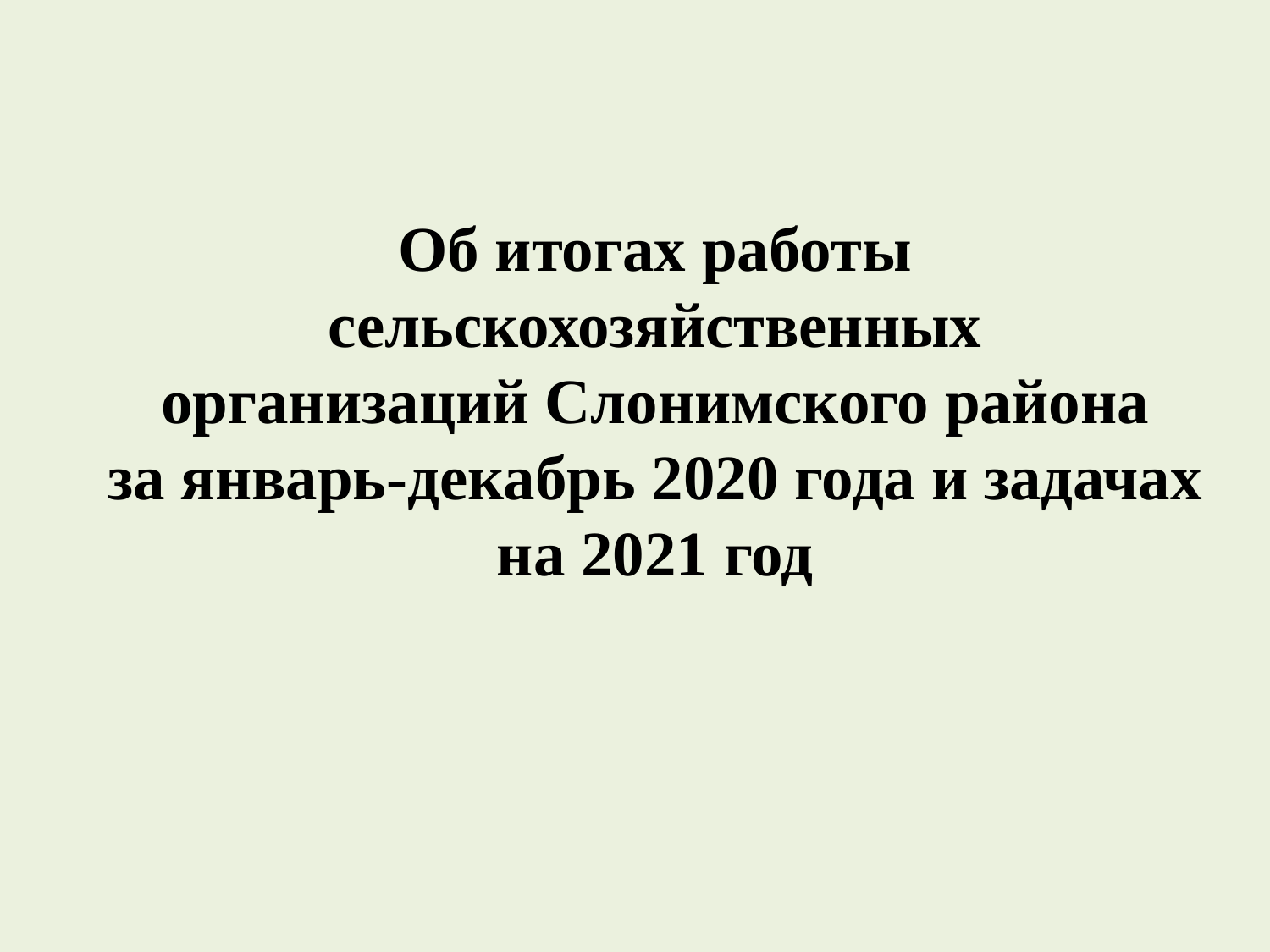

# Об итогах работы сельскохозяйственных организаций Слонимского района за январь-декабрь 2020 года и задачах на 2021 год